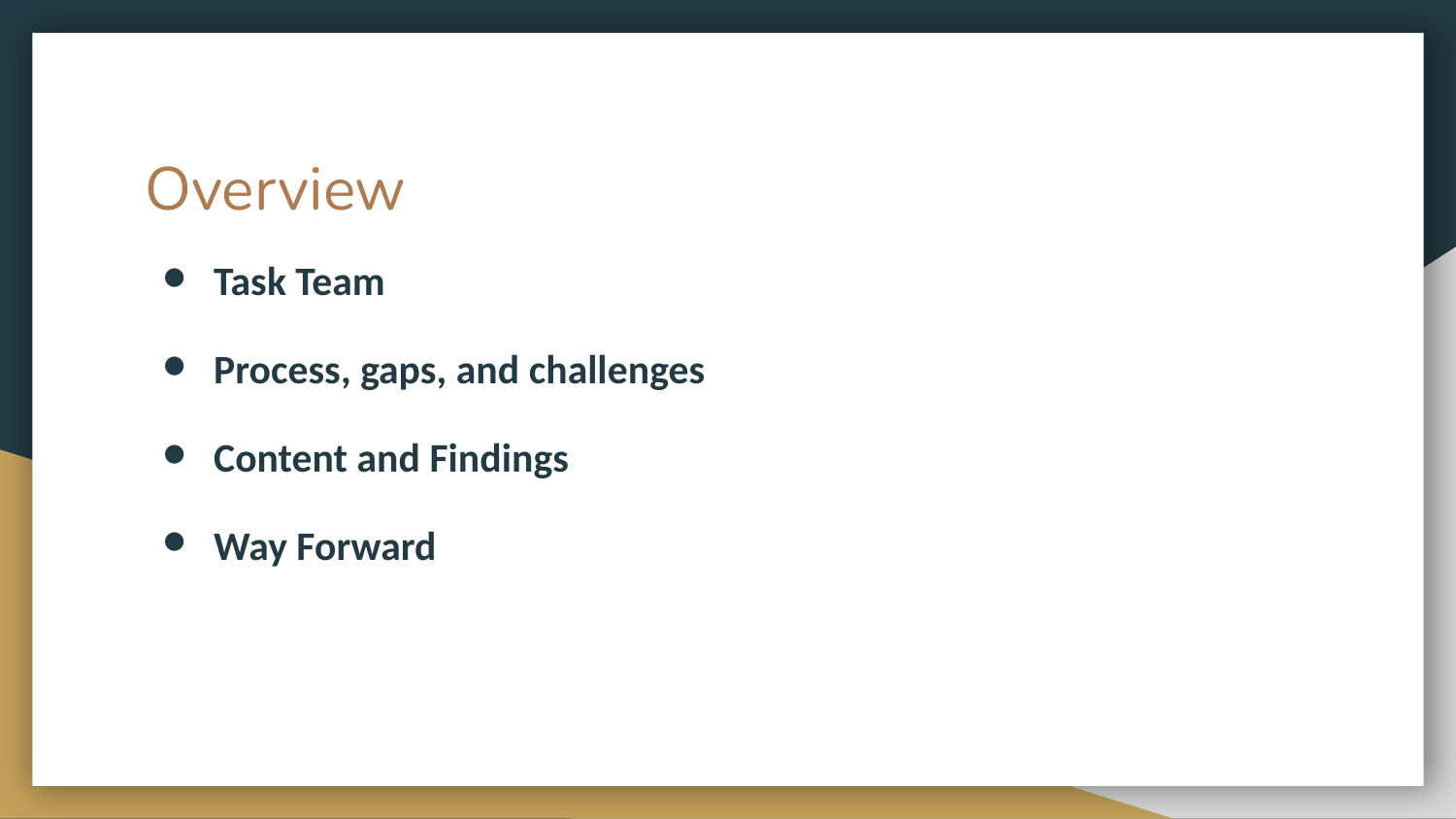

# Overview
Task Team
Process, gaps, and challenges
Content and Findings
Way Forward